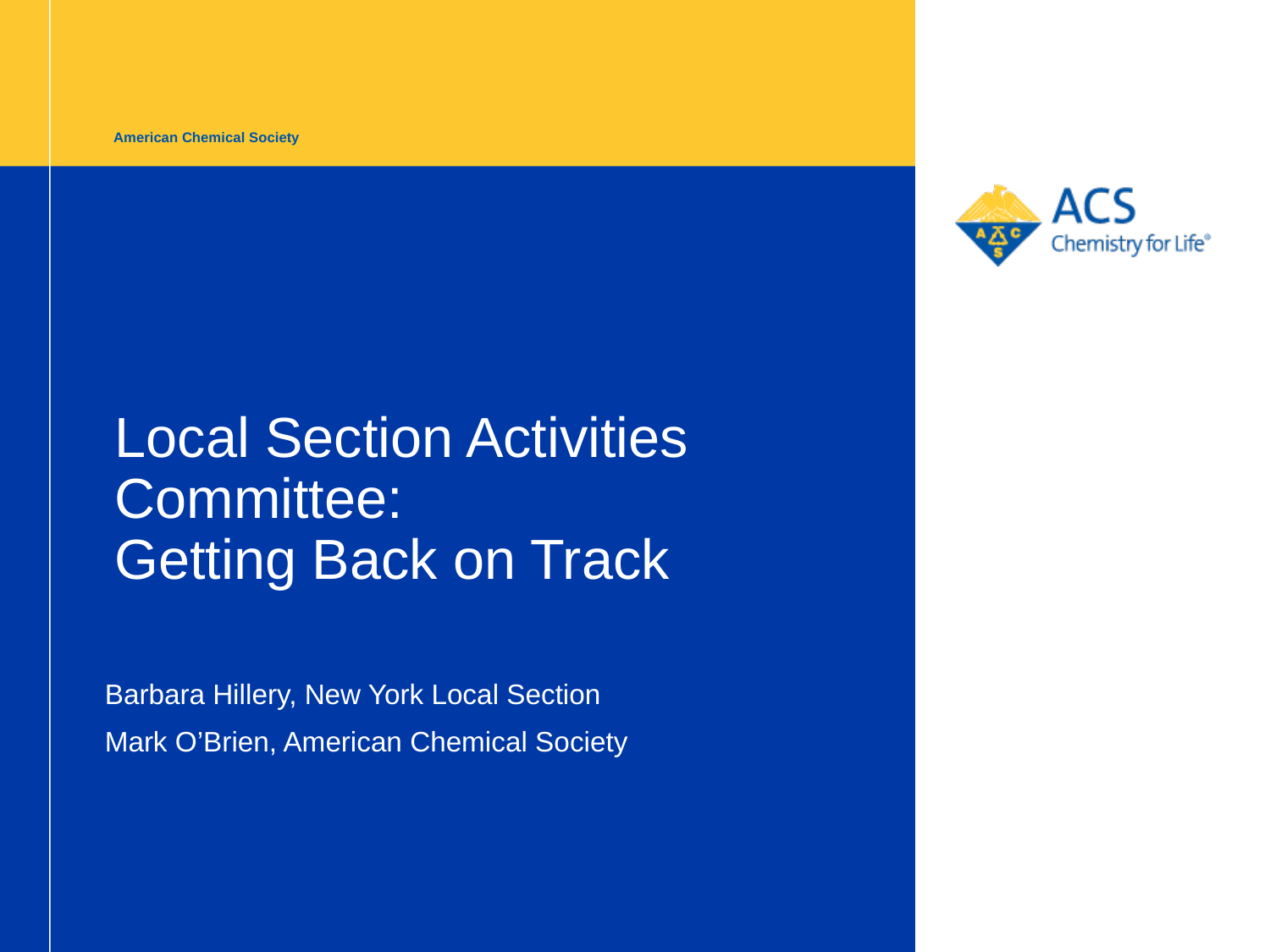

American Chemical Society
# Local Section Activities Committee: Getting Back on Track
Barbara Hillery, New York Local Section
Mark O’Brien, American Chemical Society